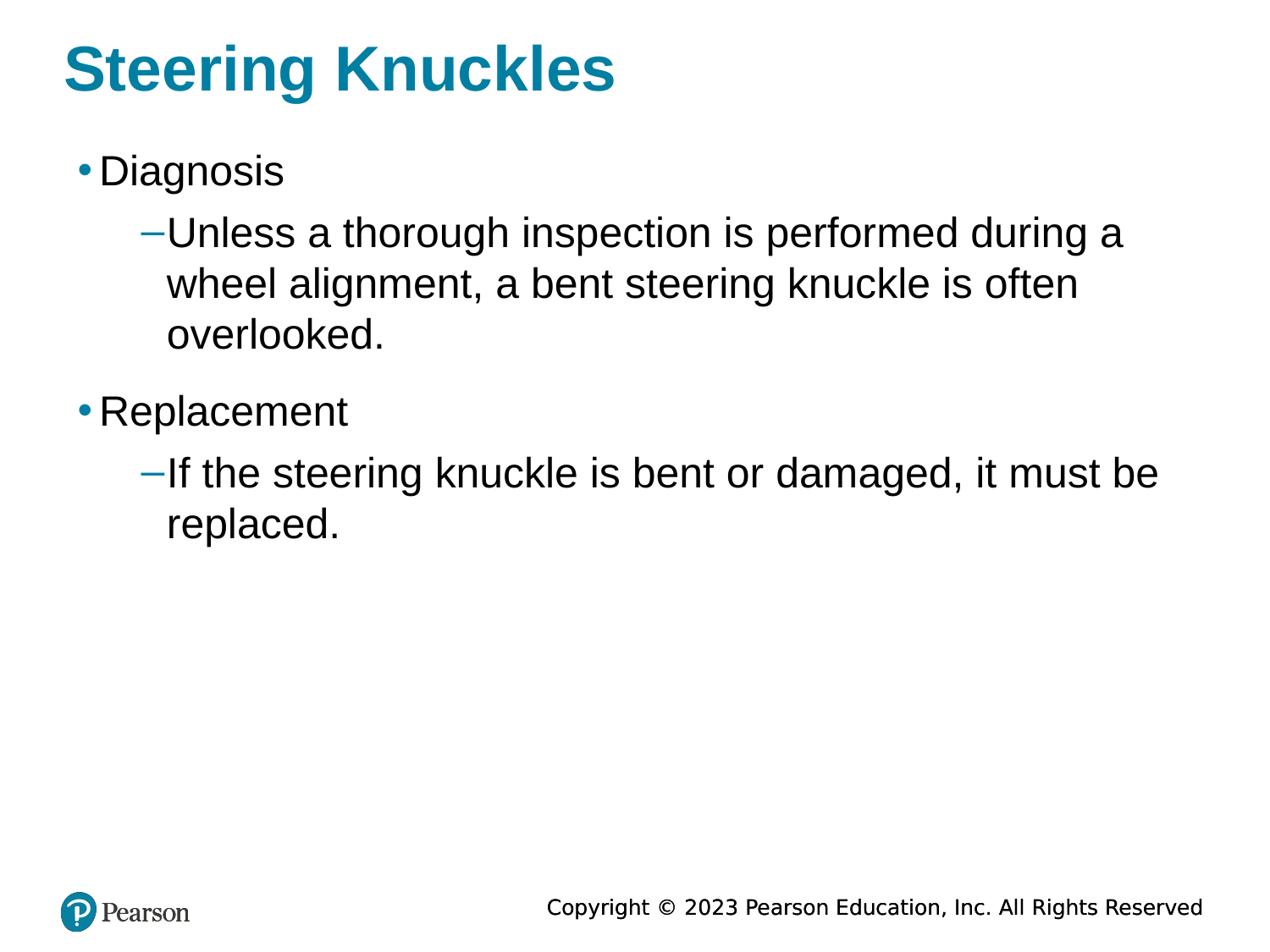

# Steering Knuckles
Diagnosis
Unless a thorough inspection is performed during a wheel alignment, a bent steering knuckle is often overlooked.
Replacement
If the steering knuckle is bent or damaged, it must be replaced.